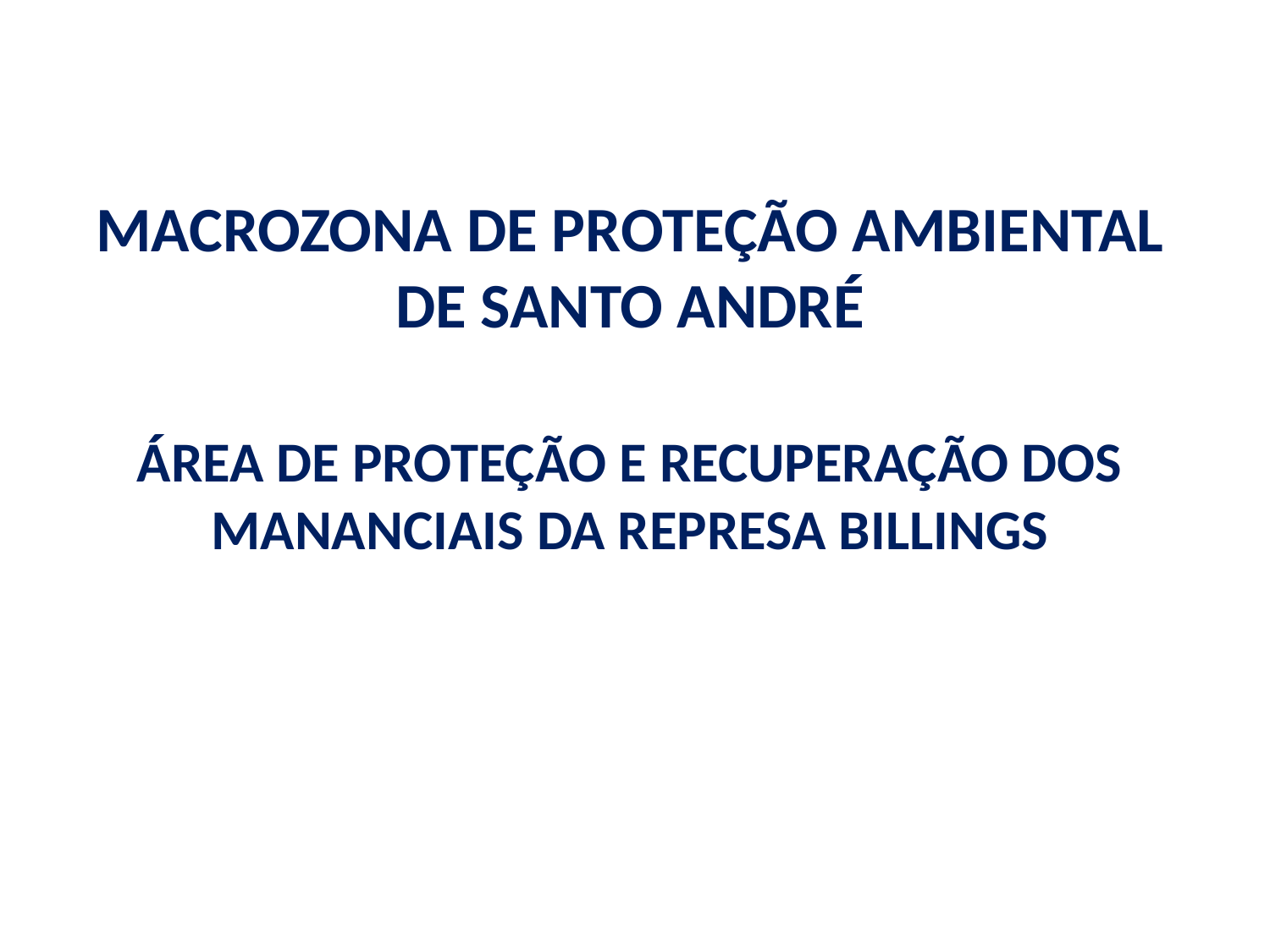

MACROZONA DE PROTEÇÃO AMBIENTAL
DE SANTO ANDRÉ
ÁREA DE PROTEÇÃO E RECUPERAÇÃO DOS MANANCIAIS DA REPRESA BILLINGS